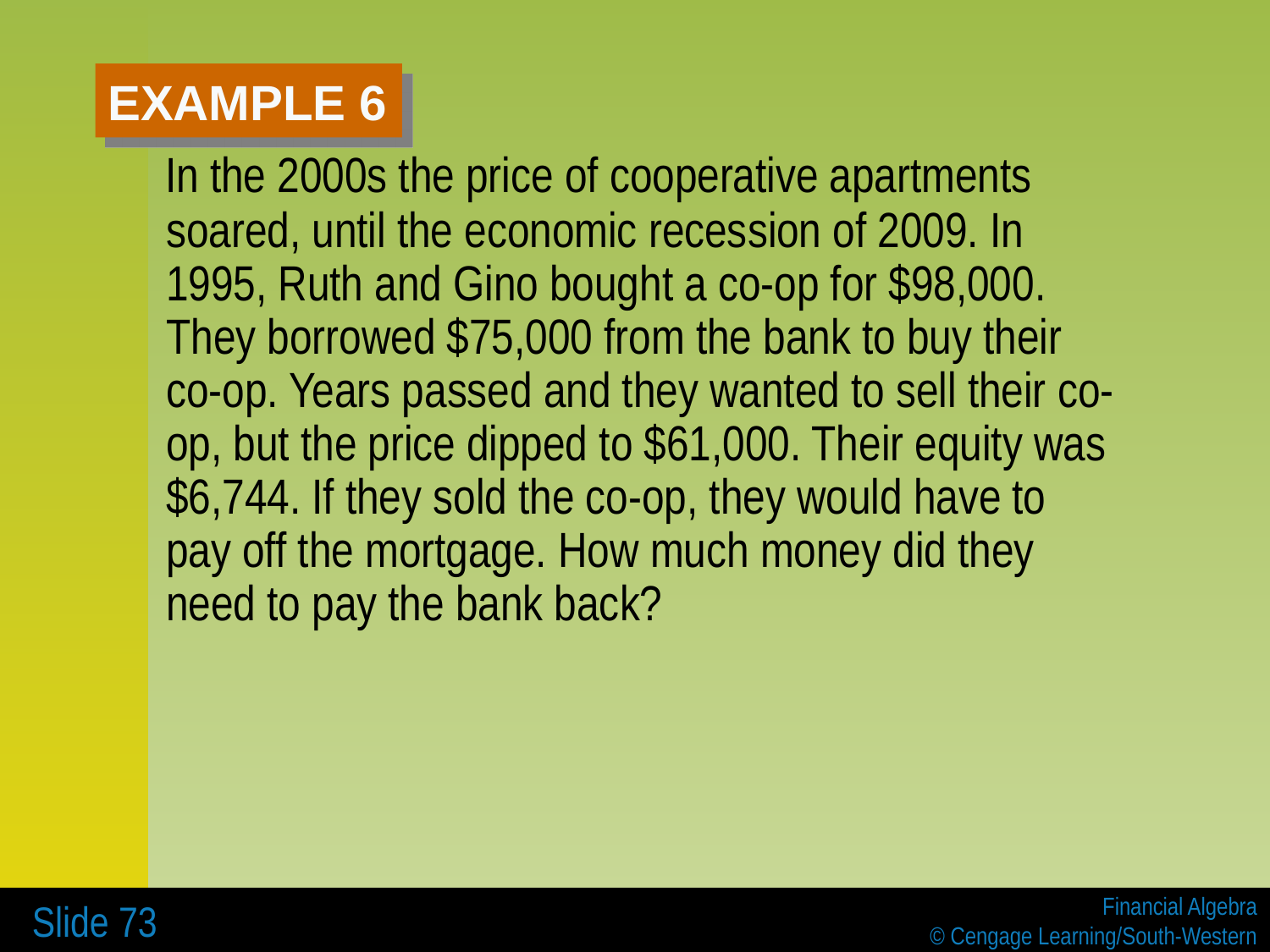

# EXAMPLE 6
   In the 2000s the price of cooperative apartments soared, until the economic recession of 2009. In 1995, Ruth and Gino bought a co-op for $98,000. They borrowed $75,000 from the bank to buy their co-op. Years passed and they wanted to sell their co-op, but the price dipped to $61,000. Their equity was $6,744. If they sold the co-op, they would have to pay off the mortgage. How much money did they need to pay the bank back?
  Slide 73